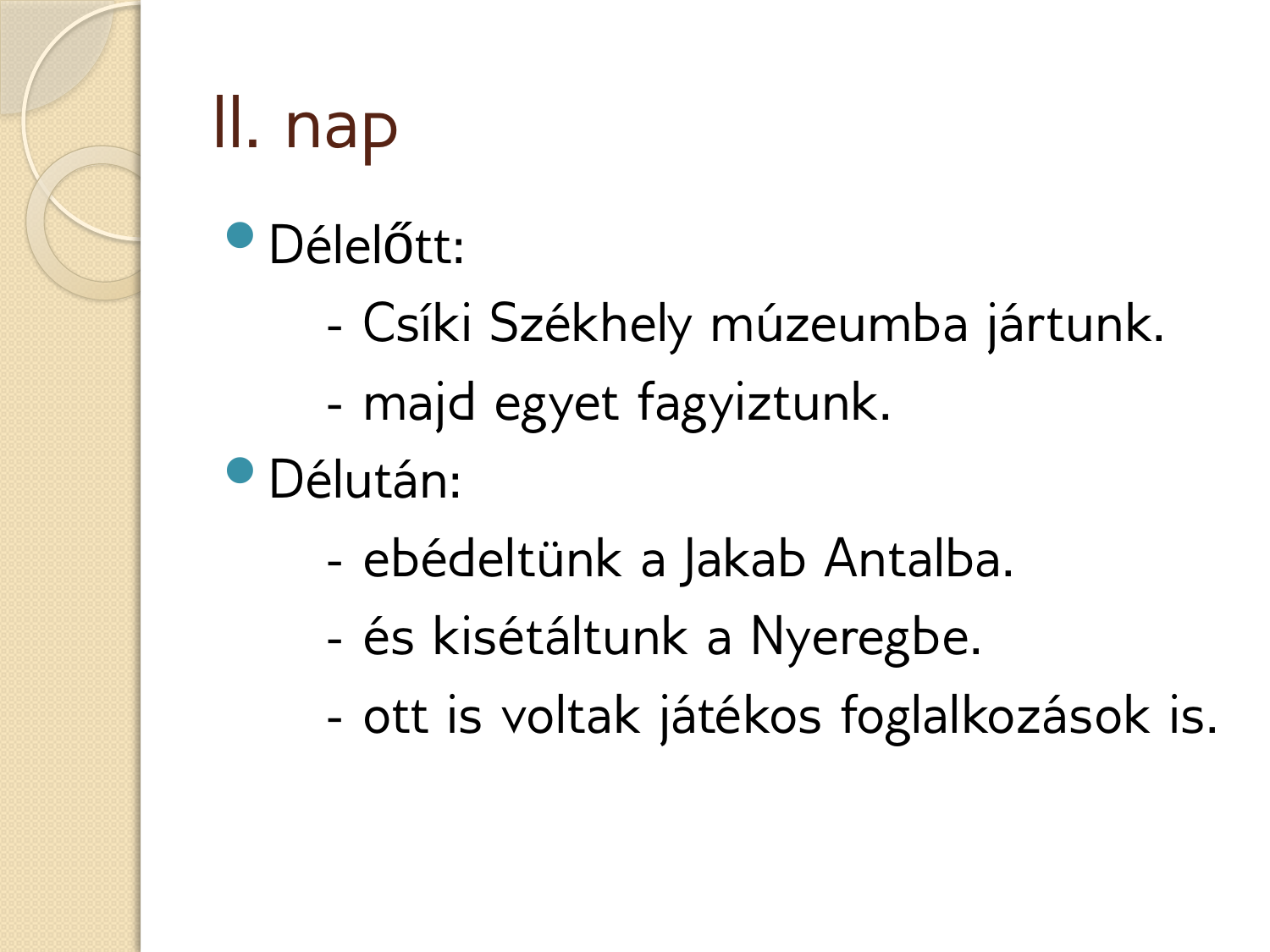

# II. nap
Délelőtt:
      - Csíki Székhely múzeumba jártunk.
      - majd egyet fagyiztunk.
Délután:
      - ebédeltünk a Jakab Antalba.
      - és kisétáltunk a Nyeregbe.
      - ott is voltak játékos foglalkozások is.